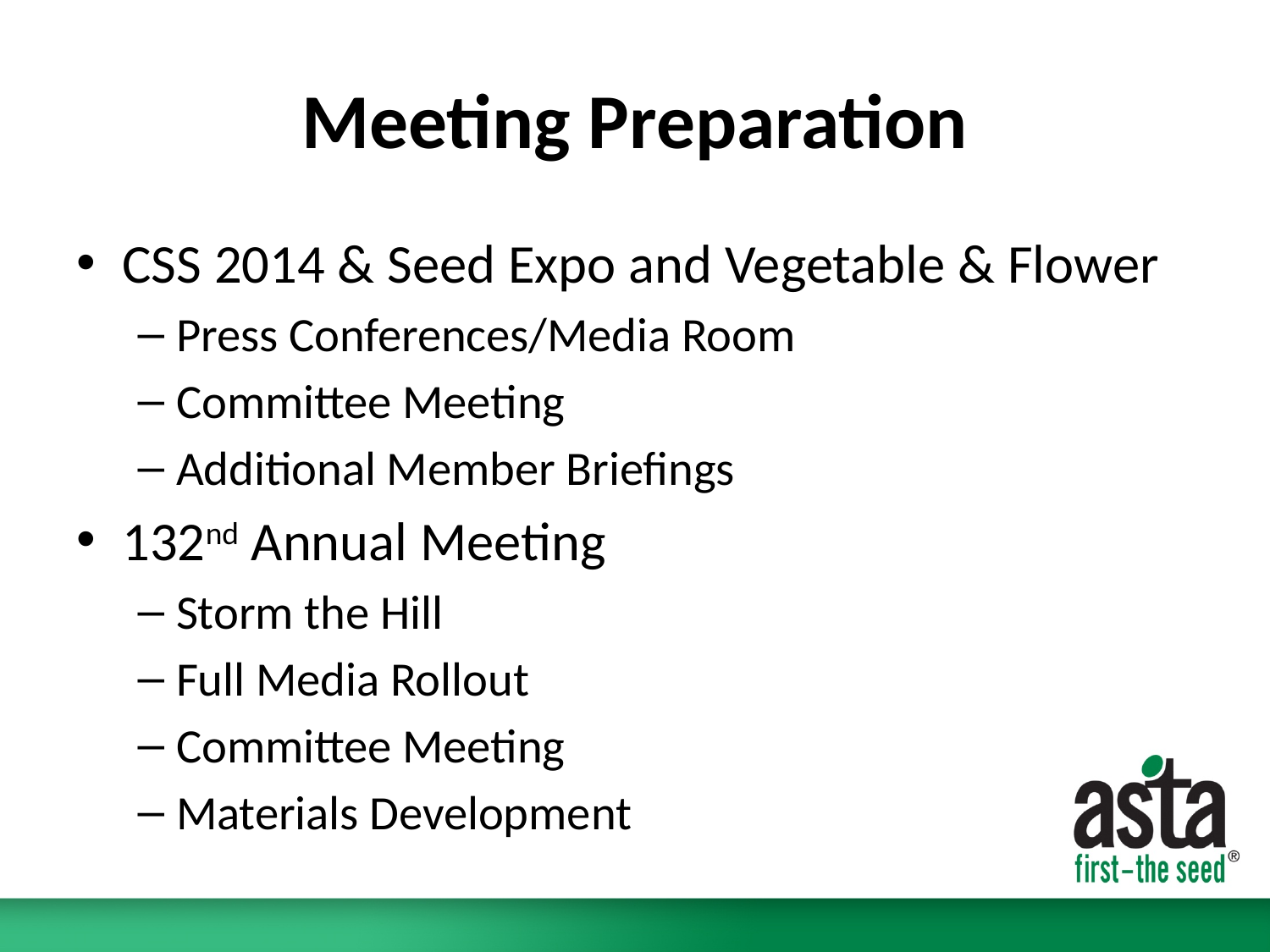

# Meeting Preparation
CSS 2014 & Seed Expo and Vegetable & Flower
Press Conferences/Media Room
Committee Meeting
Additional Member Briefings
132nd Annual Meeting
Storm the Hill
Full Media Rollout
Committee Meeting
Materials Development